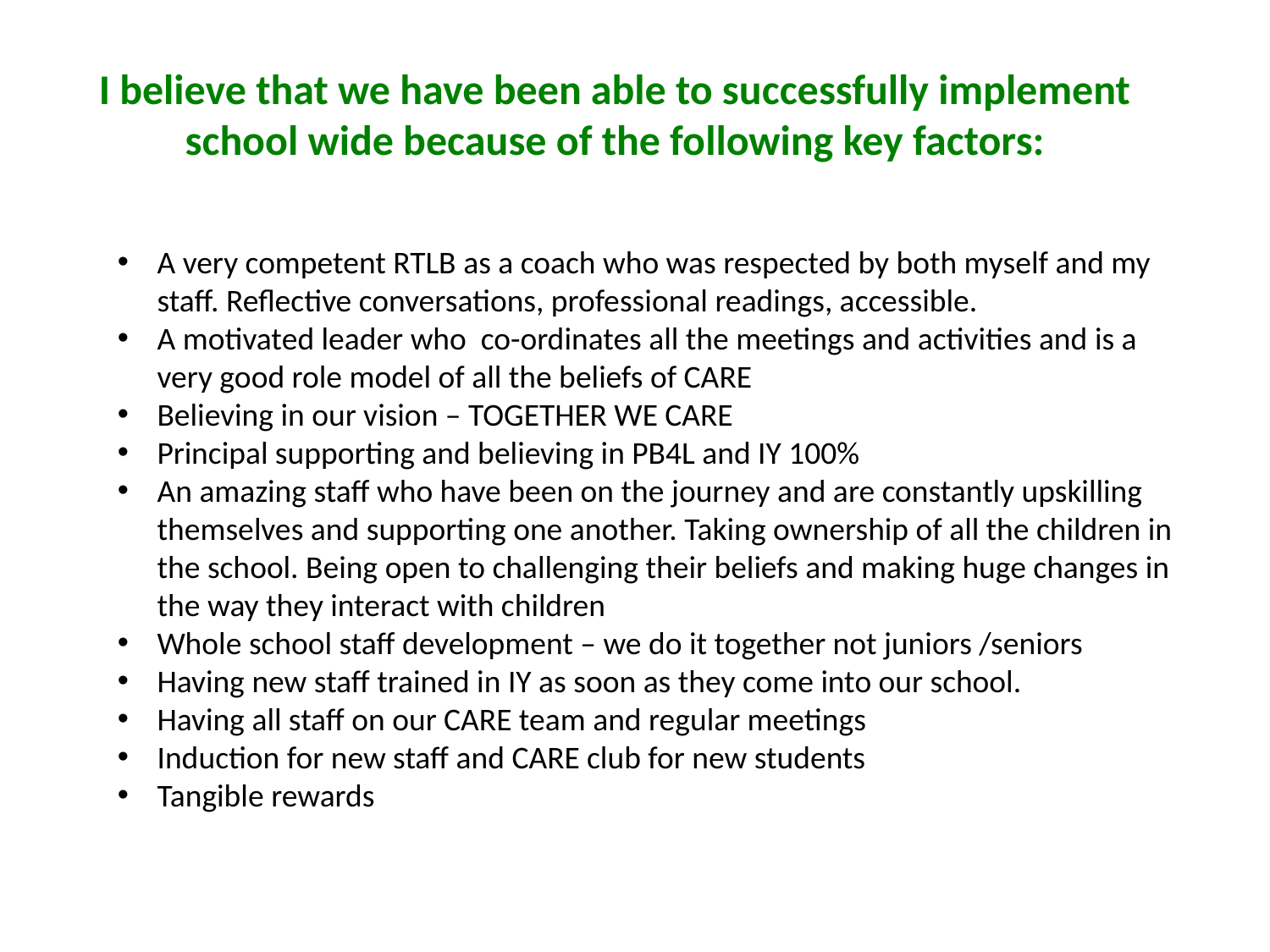

I believe that we have been able to successfully implement school wide because of the following key factors:
A very competent RTLB as a coach who was respected by both myself and my staff. Reflective conversations, professional readings, accessible.
A motivated leader who  co-ordinates all the meetings and activities and is a very good role model of all the beliefs of CARE
Believing in our vision – TOGETHER WE CARE
Principal supporting and believing in PB4L and IY 100%
An amazing staff who have been on the journey and are constantly upskilling themselves and supporting one another. Taking ownership of all the children in the school. Being open to challenging their beliefs and making huge changes in the way they interact with children
Whole school staff development – we do it together not juniors /seniors
Having new staff trained in IY as soon as they come into our school.
Having all staff on our CARE team and regular meetings
Induction for new staff and CARE club for new students
Tangible rewards